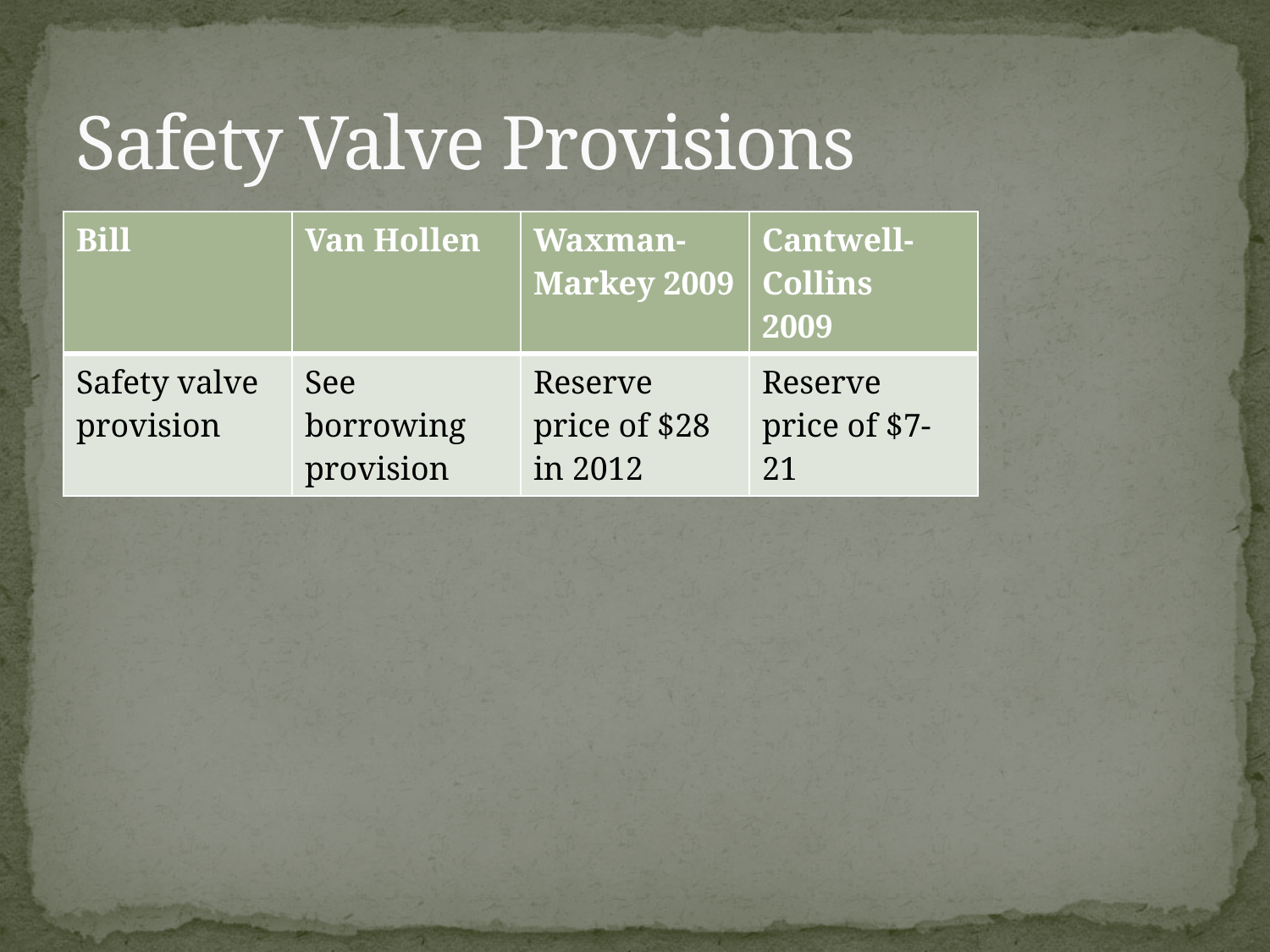

# Safety Valve Provisions
| Bill | Van Hollen | Waxman-Markey 2009 | Cantwell-Collins 2009 |
| --- | --- | --- | --- |
| Safety valve provision | See borrowing provision | Reserve price of $28 in 2012 | Reserve price of $7-21 |